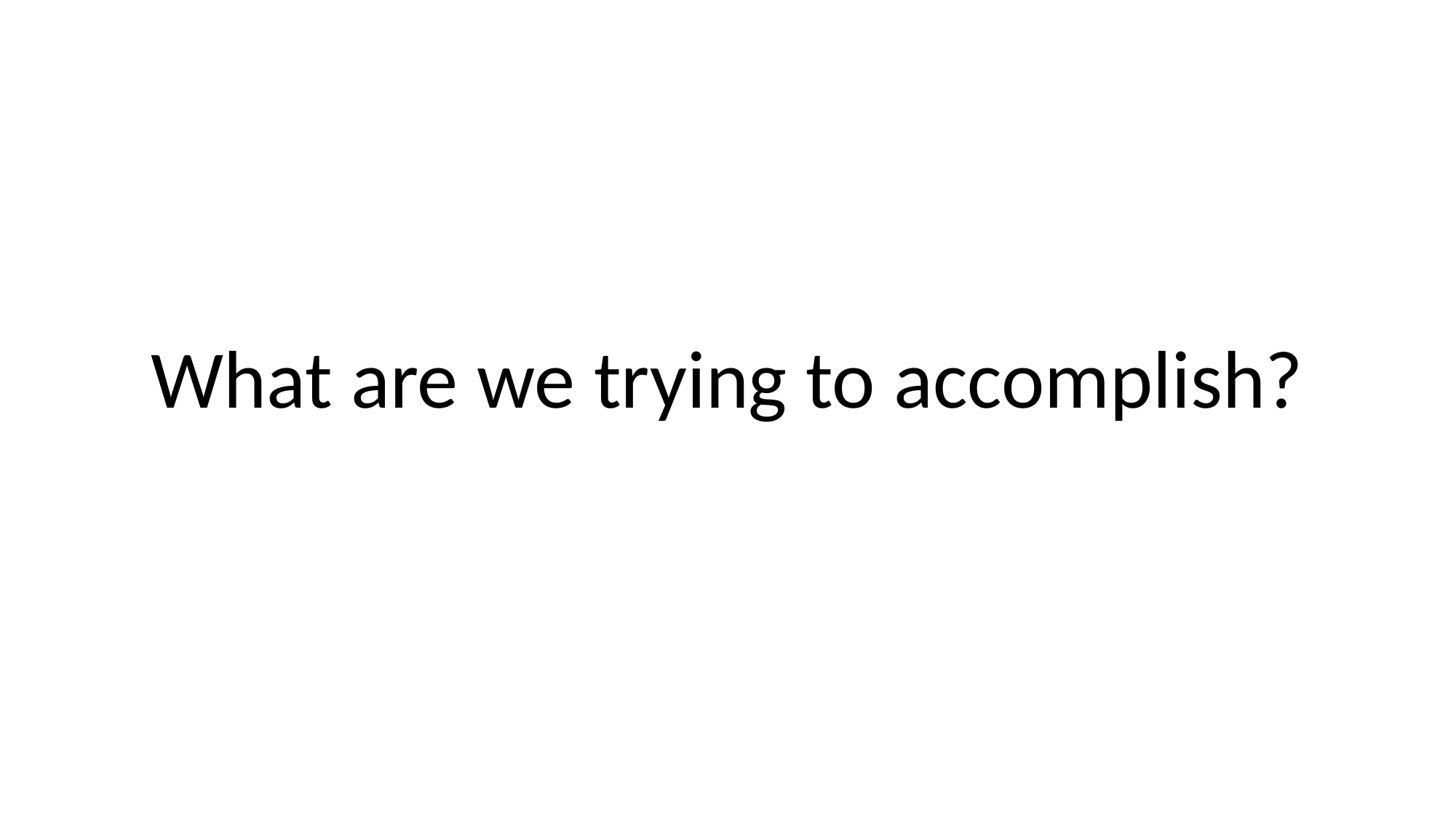

#

What are we trying to accomplish?